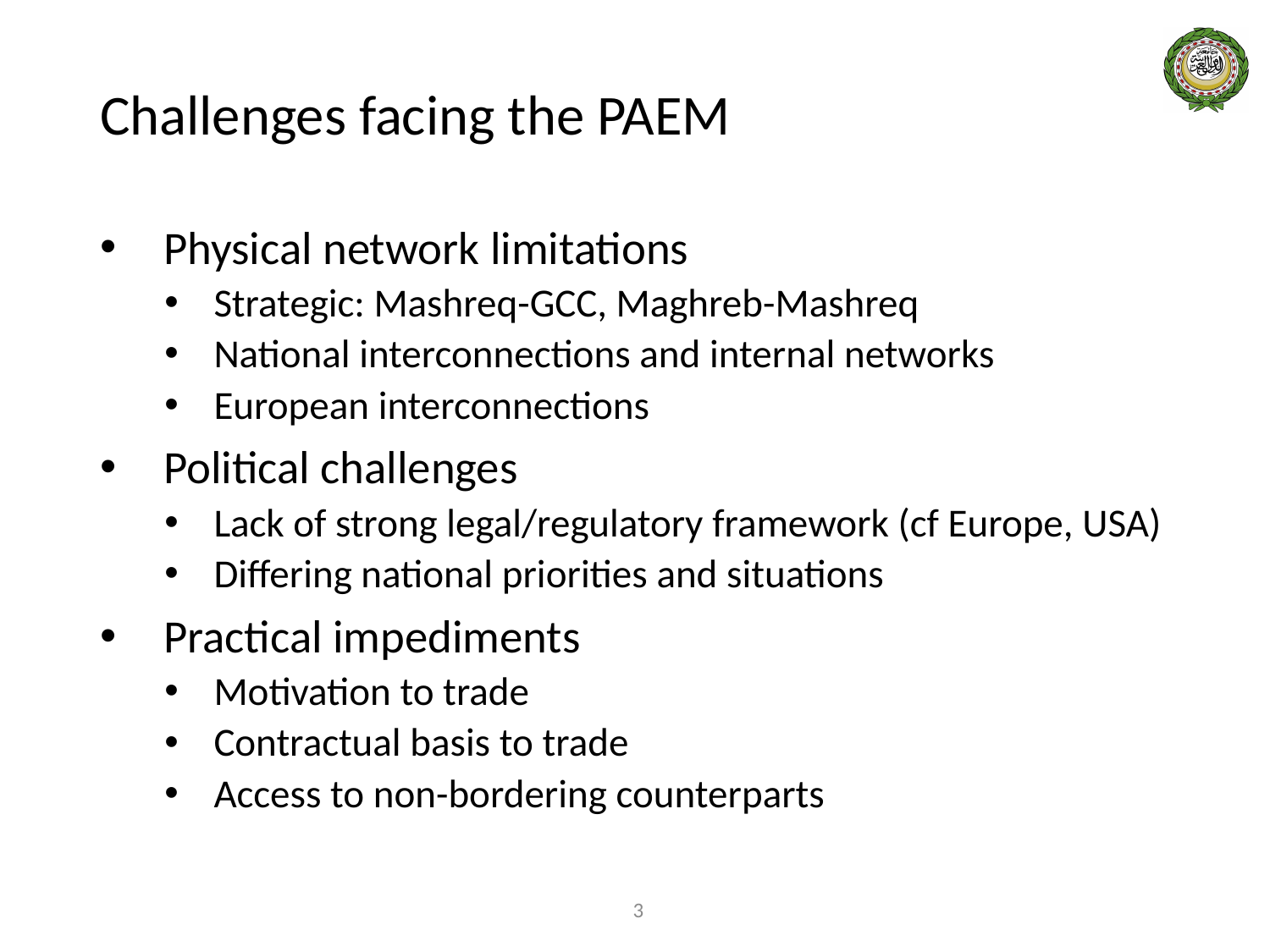

# Challenges facing the PAEM
Physical network limitations
Strategic: Mashreq-GCC, Maghreb-Mashreq
National interconnections and internal networks
European interconnections
Political challenges
Lack of strong legal/regulatory framework (cf Europe, USA)
Differing national priorities and situations
Practical impediments
Motivation to trade
Contractual basis to trade
Access to non-bordering counterparts
3